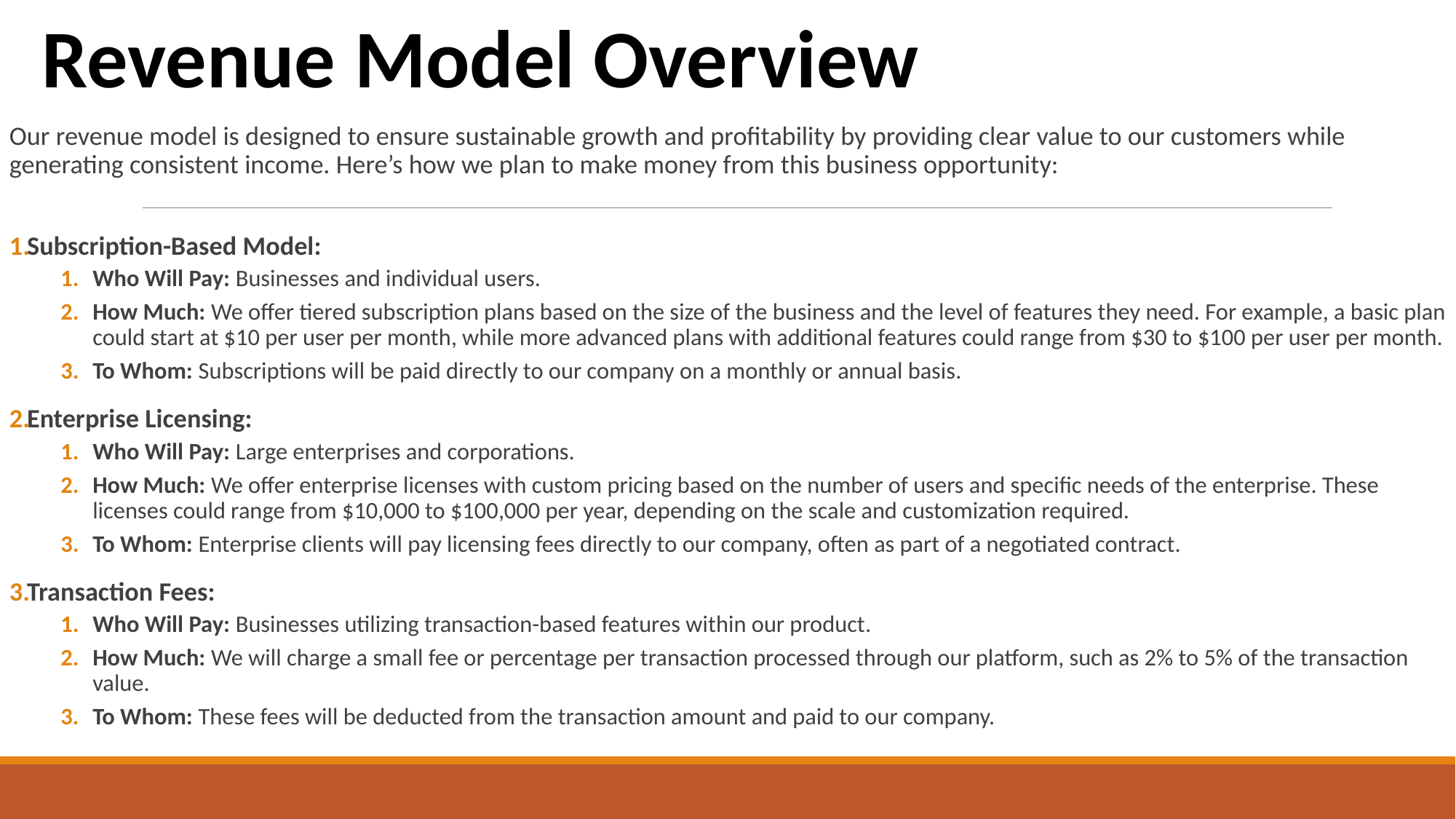

Revenue Model Overview

Our revenue model is designed to ensure sustainable growth and profitability by providing clear value to our customers while generating consistent income. Here’s how we plan to make money from this business opportunity:

Subscription-Based Model:
Who Will Pay: Businesses and individual users.
How Much: We offer tiered subscription plans based on the size of the business and the level of features they need. For example, a basic plan could start at $10 per user per month, while more advanced plans with additional features could range from $30 to $100 per user per month.
To Whom: Subscriptions will be paid directly to our company on a monthly or annual basis.
Enterprise Licensing:
Who Will Pay: Large enterprises and corporations.
How Much: We offer enterprise licenses with custom pricing based on the number of users and specific needs of the enterprise. These licenses could range from $10,000 to $100,000 per year, depending on the scale and customization required.
To Whom: Enterprise clients will pay licensing fees directly to our company, often as part of a negotiated contract.
Transaction Fees:
Who Will Pay: Businesses utilizing transaction-based features within our product.
How Much: We will charge a small fee or percentage per transaction processed through our platform, such as 2% to 5% of the transaction value.
To Whom: These fees will be deducted from the transaction amount and paid to our company.